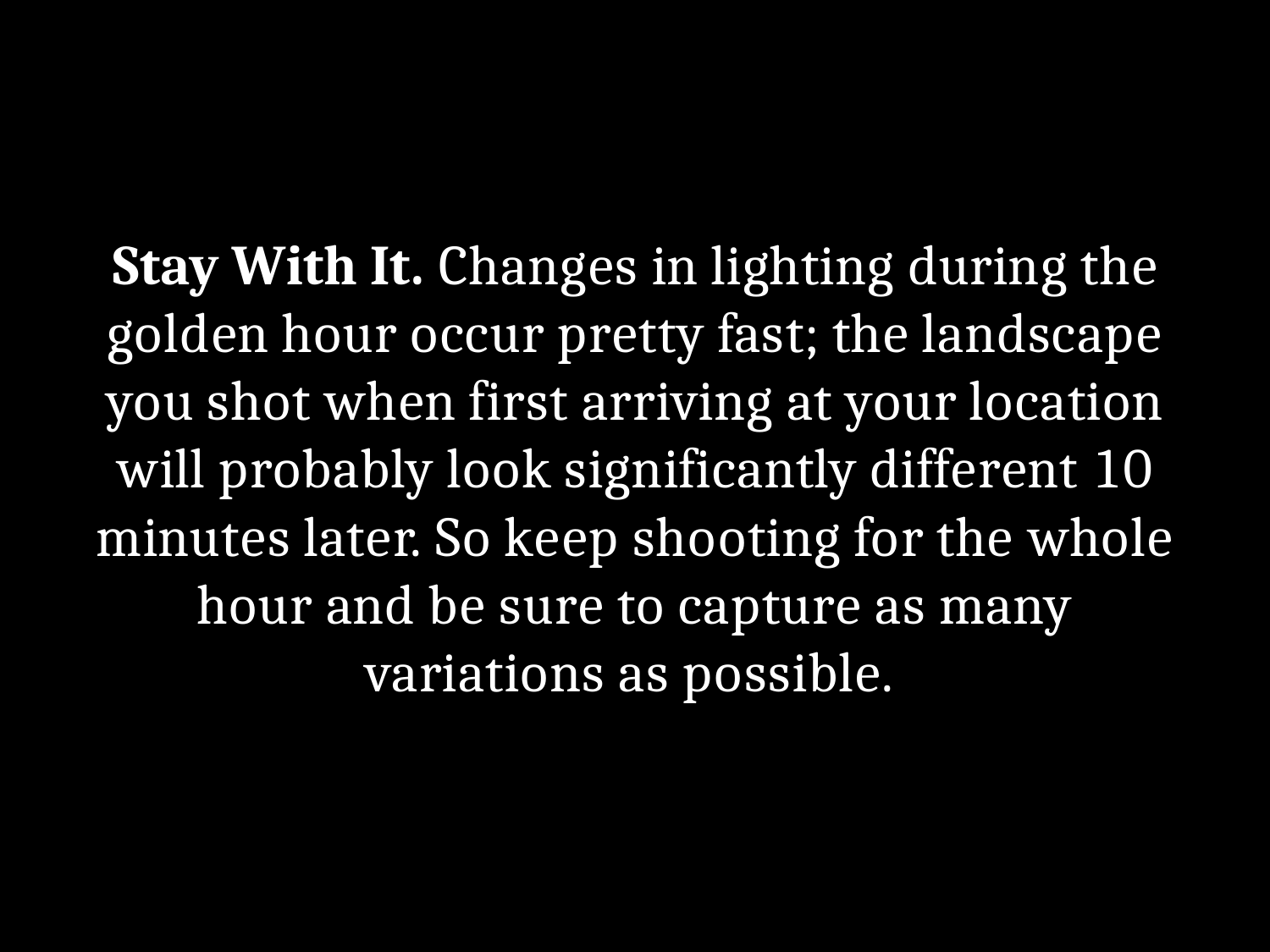

#
Stay With It. Changes in lighting during the golden hour occur pretty fast; the landscape you shot when first arriving at your location will probably look significantly different 10 minutes later. So keep shooting for the whole hour and be sure to capture as many variations as possible.